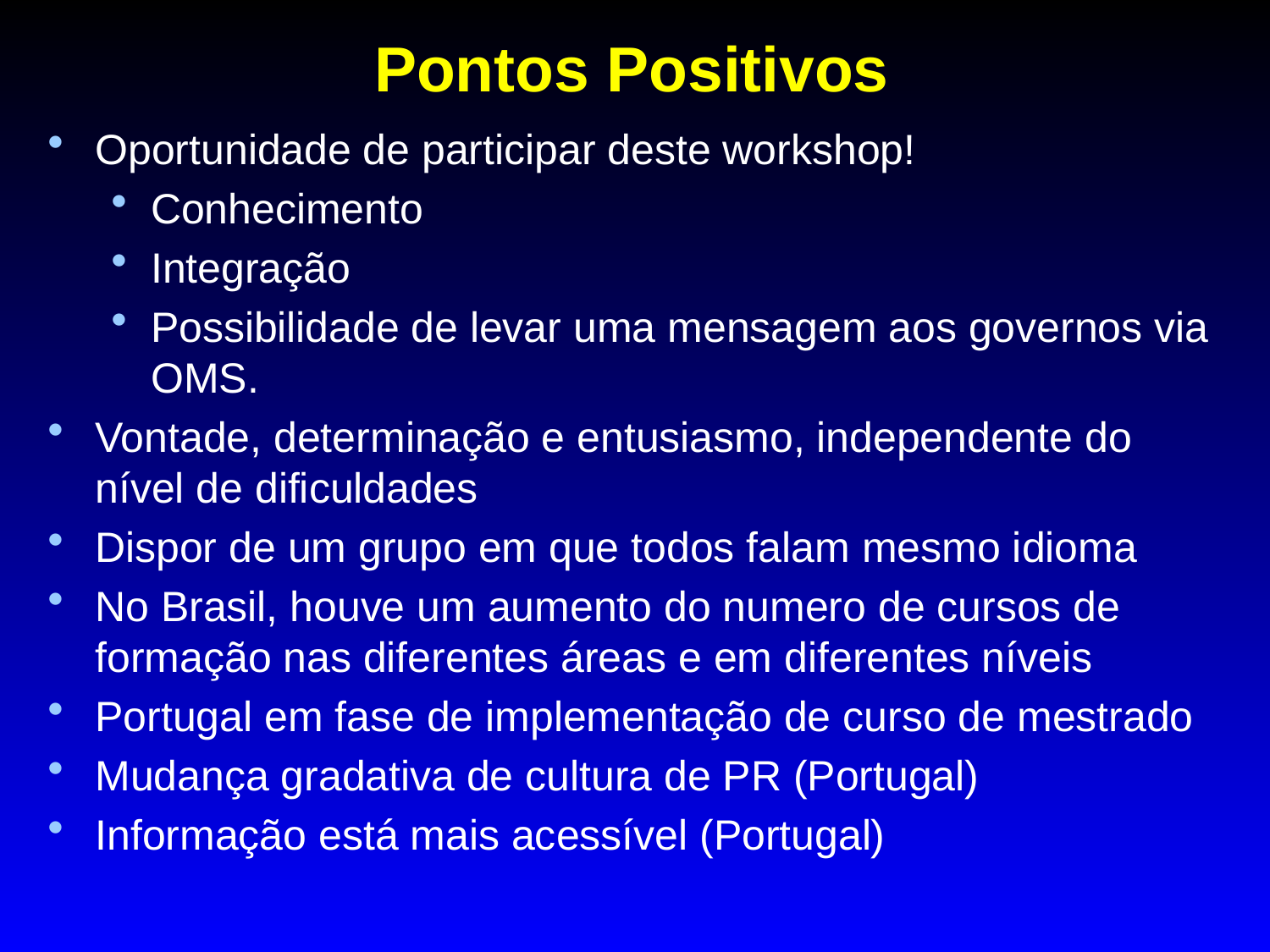

# Pontos Positivos
Oportunidade de participar deste workshop!
Conhecimento
Integração
Possibilidade de levar uma mensagem aos governos via OMS.
Vontade, determinação e entusiasmo, independente do nível de dificuldades
Dispor de um grupo em que todos falam mesmo idioma
No Brasil, houve um aumento do numero de cursos de formação nas diferentes áreas e em diferentes níveis
Portugal em fase de implementação de curso de mestrado
Mudança gradativa de cultura de PR (Portugal)
Informação está mais acessível (Portugal)